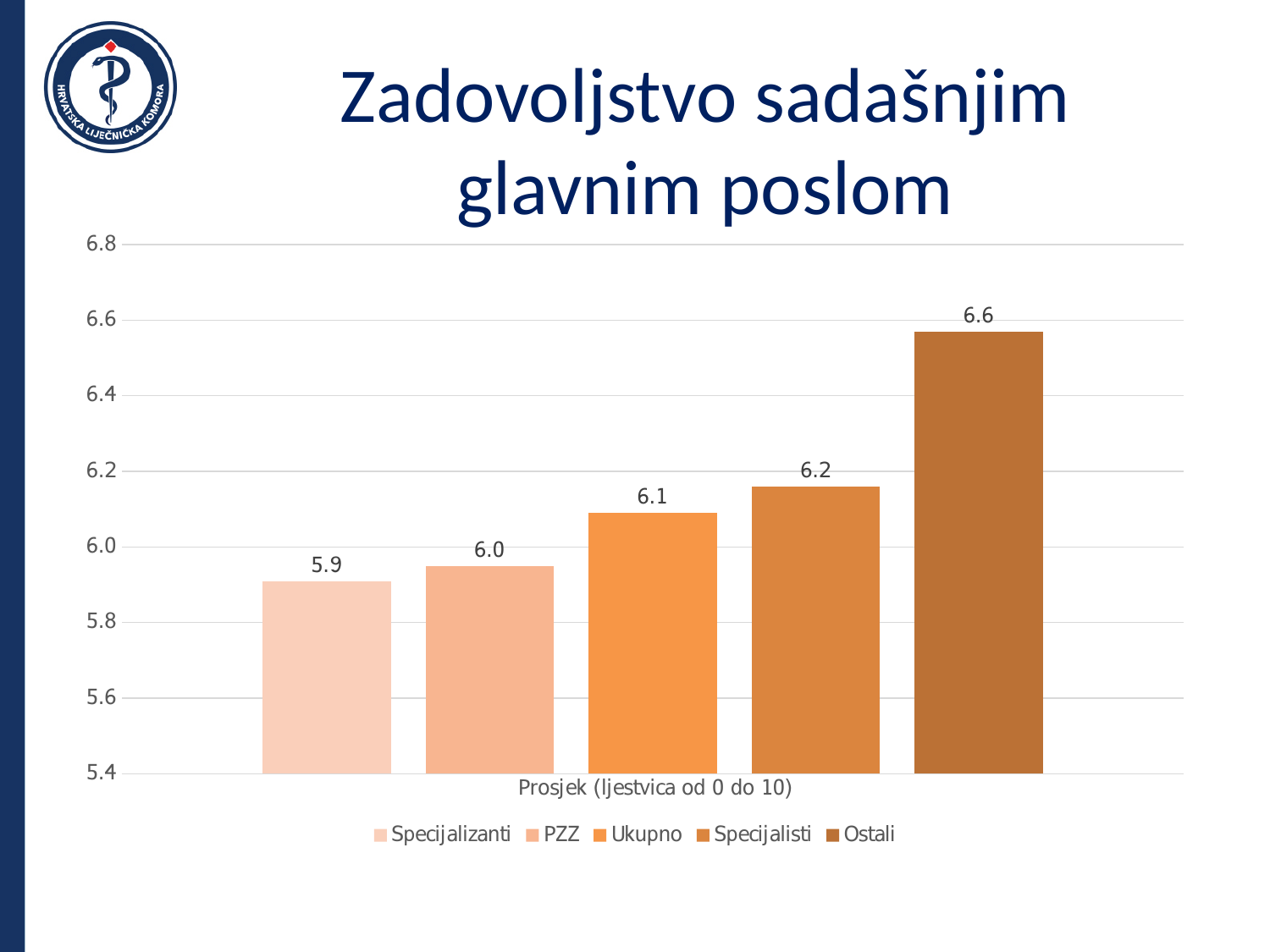

# Zadovoljstvo sadašnjim glavnim poslom

### Chart

| Category | Specijalizanti | PZZ | Ukupno | Specijalisti | Ostali |
|---|---|---|---|---|---|
|  Prosjek (ljestvica od 0 do 10) | 5.91 | 5.95 | 6.09 | 6.16 | 6.57 |